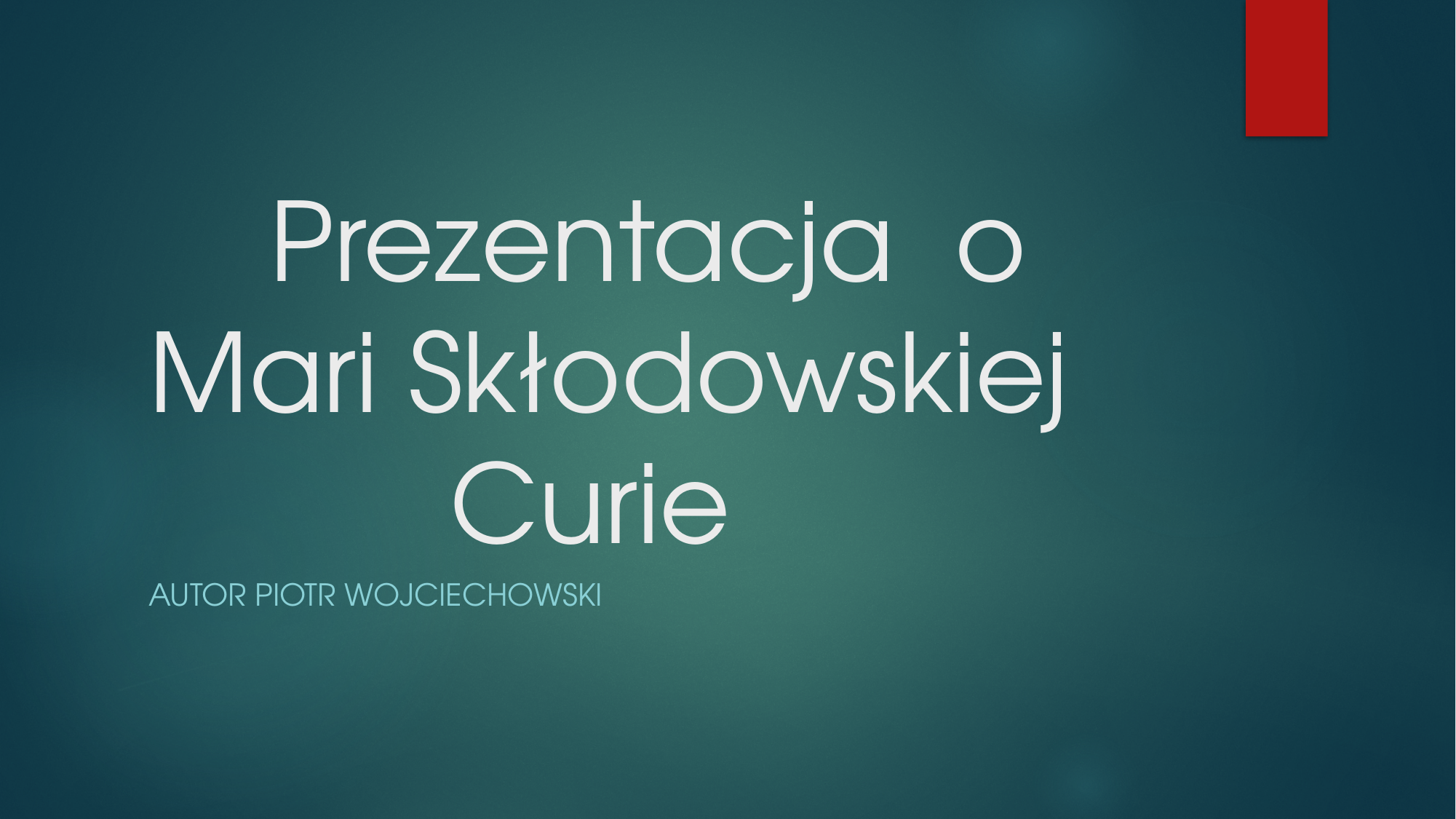

# Prezentacja  o Mari Skłodowskiej            Curie
Autor piotr wojciechowski